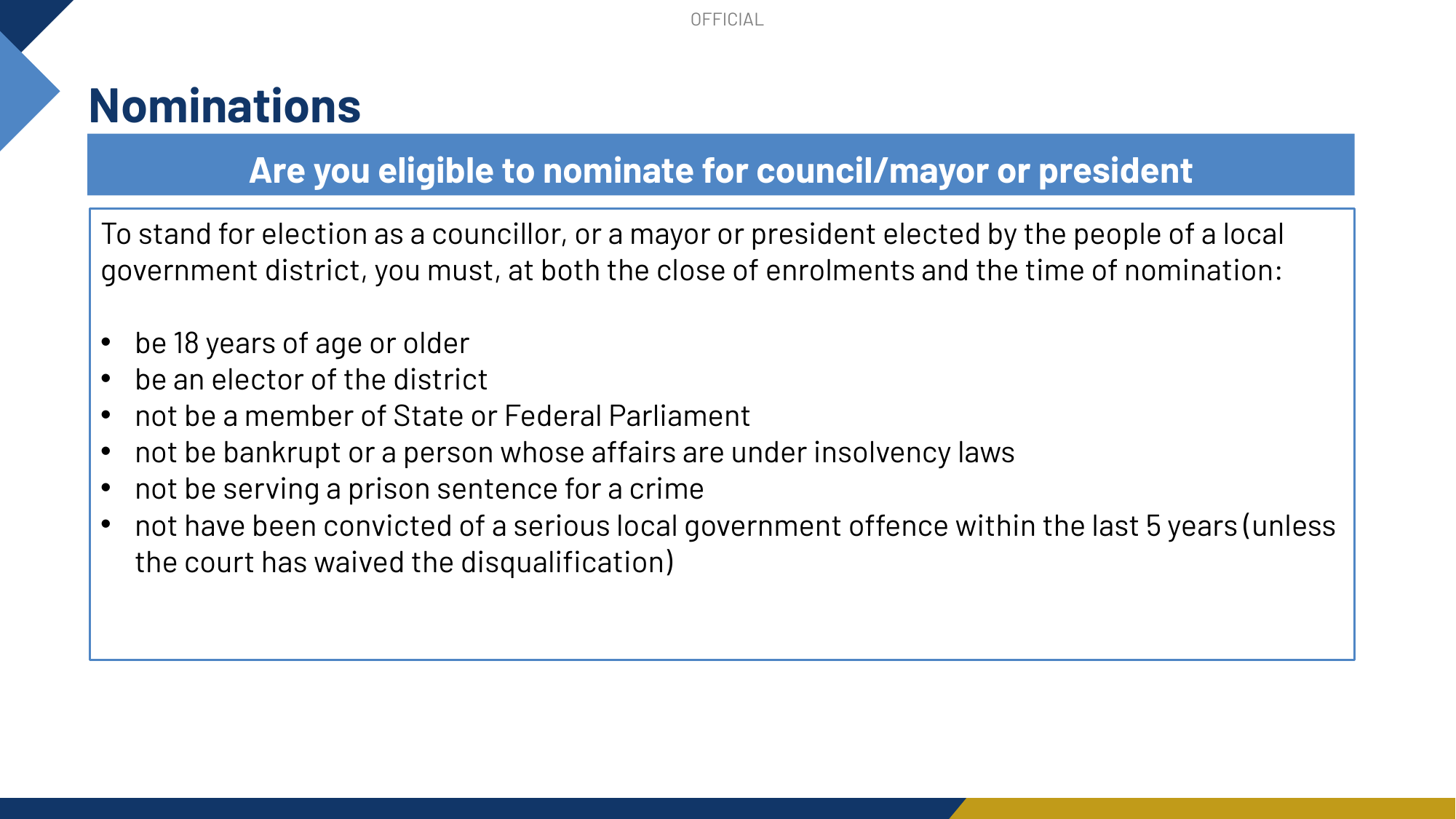

# Nominations

Are you eligible to nominate for council/mayor or president
To stand for election as a councillor, or a mayor or president elected by the people of a local government district, you must, at both the close of enrolments and the time of nomination:

be 18 years of age or older
be an elector of the district
not be a member of State or Federal Parliament
not be bankrupt or a person whose affairs are under insolvency laws
not be serving a prison sentence for a crime
not have been convicted of a serious local government offence within the last 5 years (unless the court has waived the disqualification)